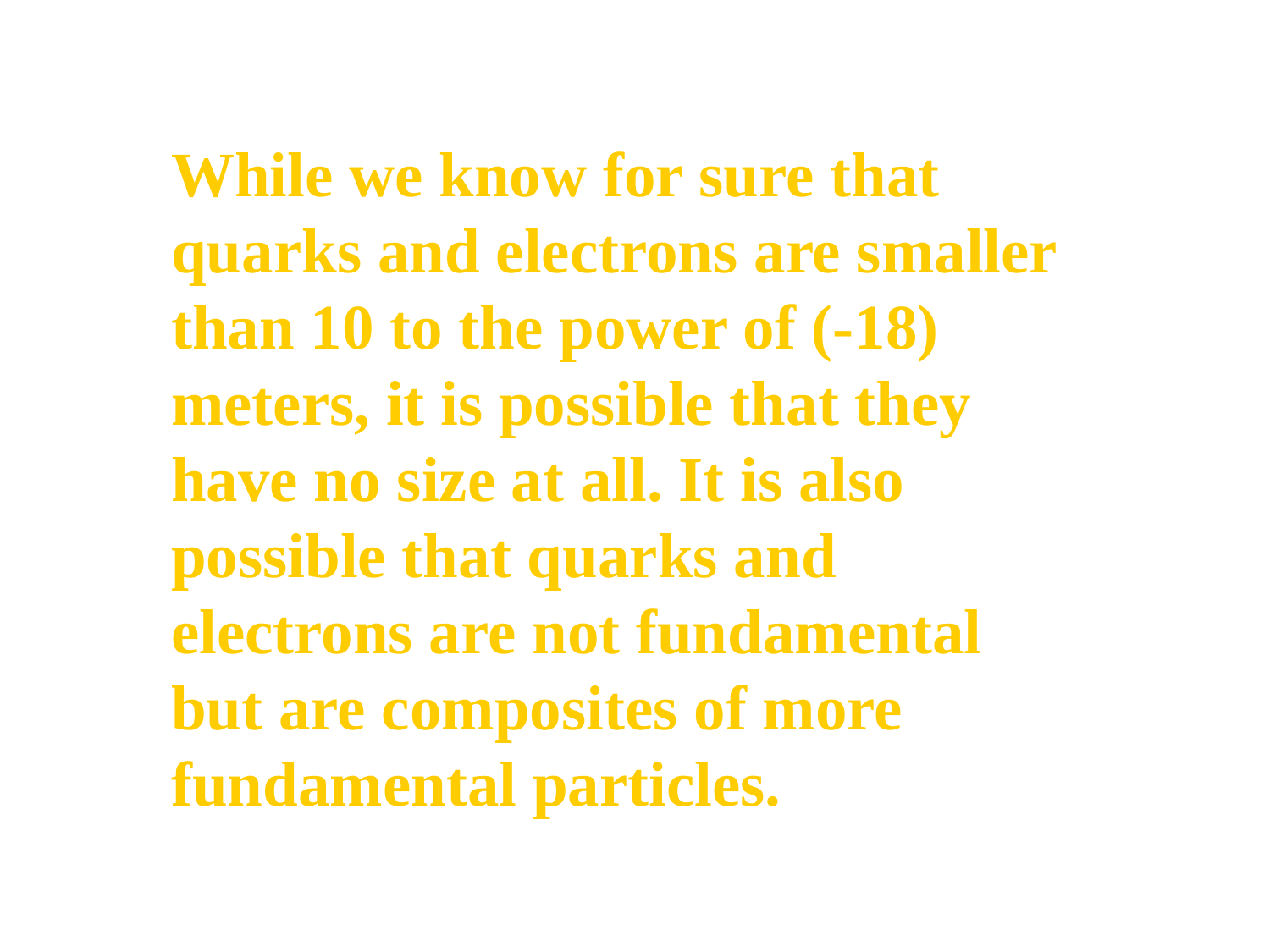

While we know for sure that quarks and electrons are smaller than 10 to the power of (-18) meters, it is possible that they have no size at all. It is also possible that quarks and electrons are not fundamental but are composites of more fundamental particles.